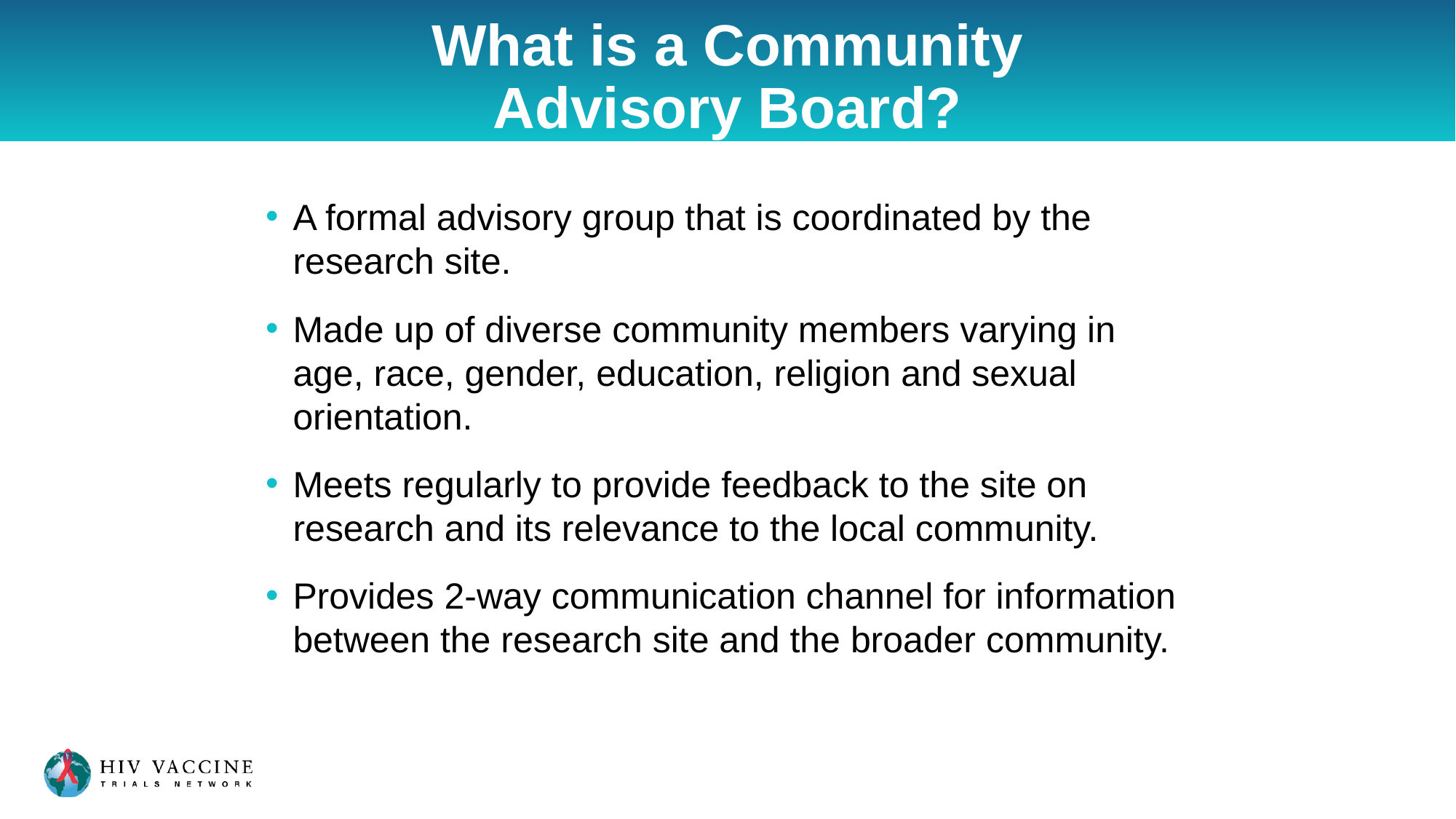

# What is a Community Advisory Board?
A formal advisory group that is coordinated by the research site.
Made up of diverse community members varying in age, race, gender, education, religion and sexual orientation.
Meets regularly to provide feedback to the site on research and its relevance to the local community.
Provides 2-way communication channel for information between the research site and the broader community.